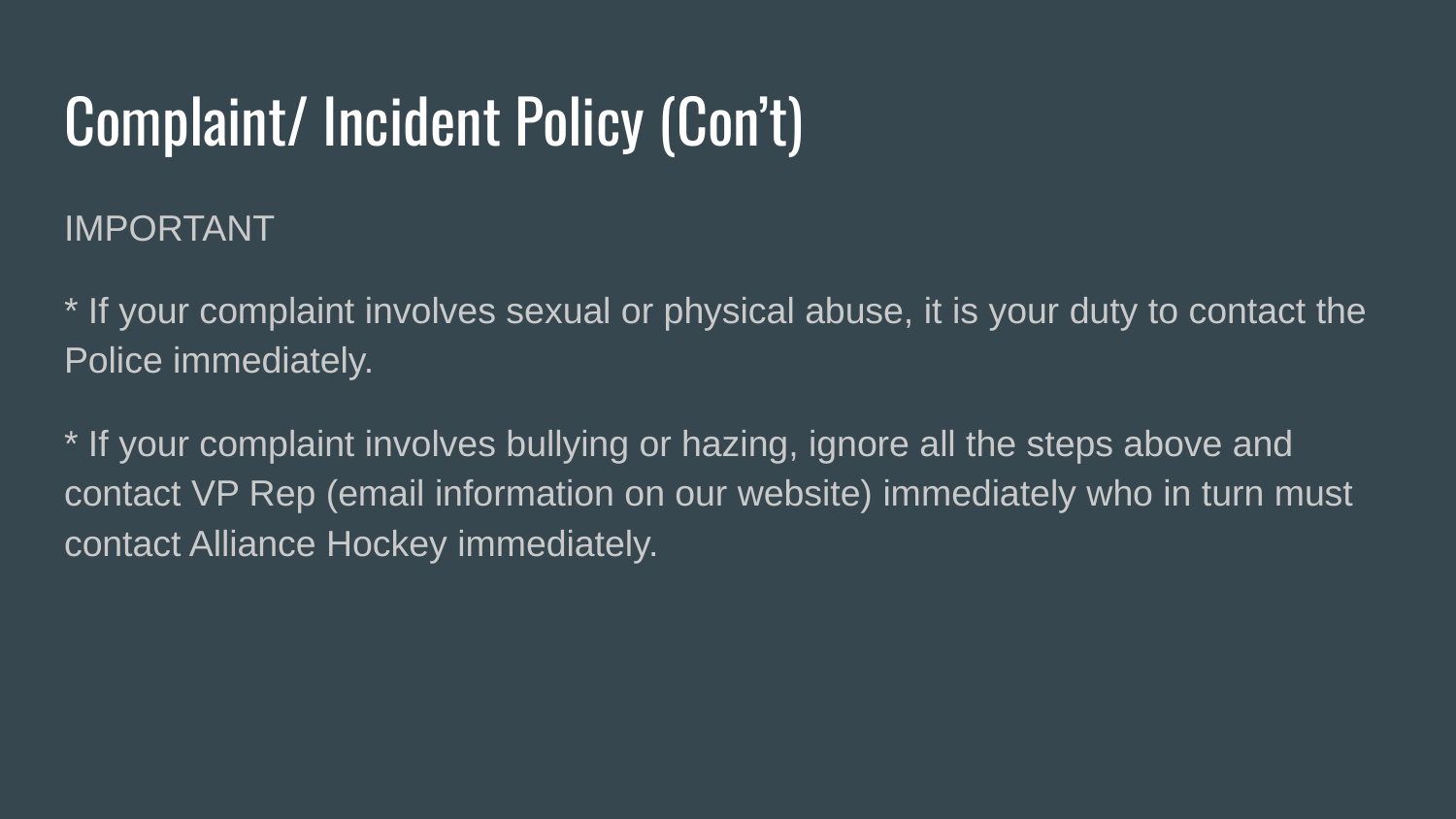

# Complaint/ Incident Policy (Con’t)
IMPORTANT
* If your complaint involves sexual or physical abuse, it is your duty to contact the Police immediately.
* If your complaint involves bullying or hazing, ignore all the steps above and contact VP Rep (email information on our website) immediately who in turn must contact Alliance Hockey immediately.